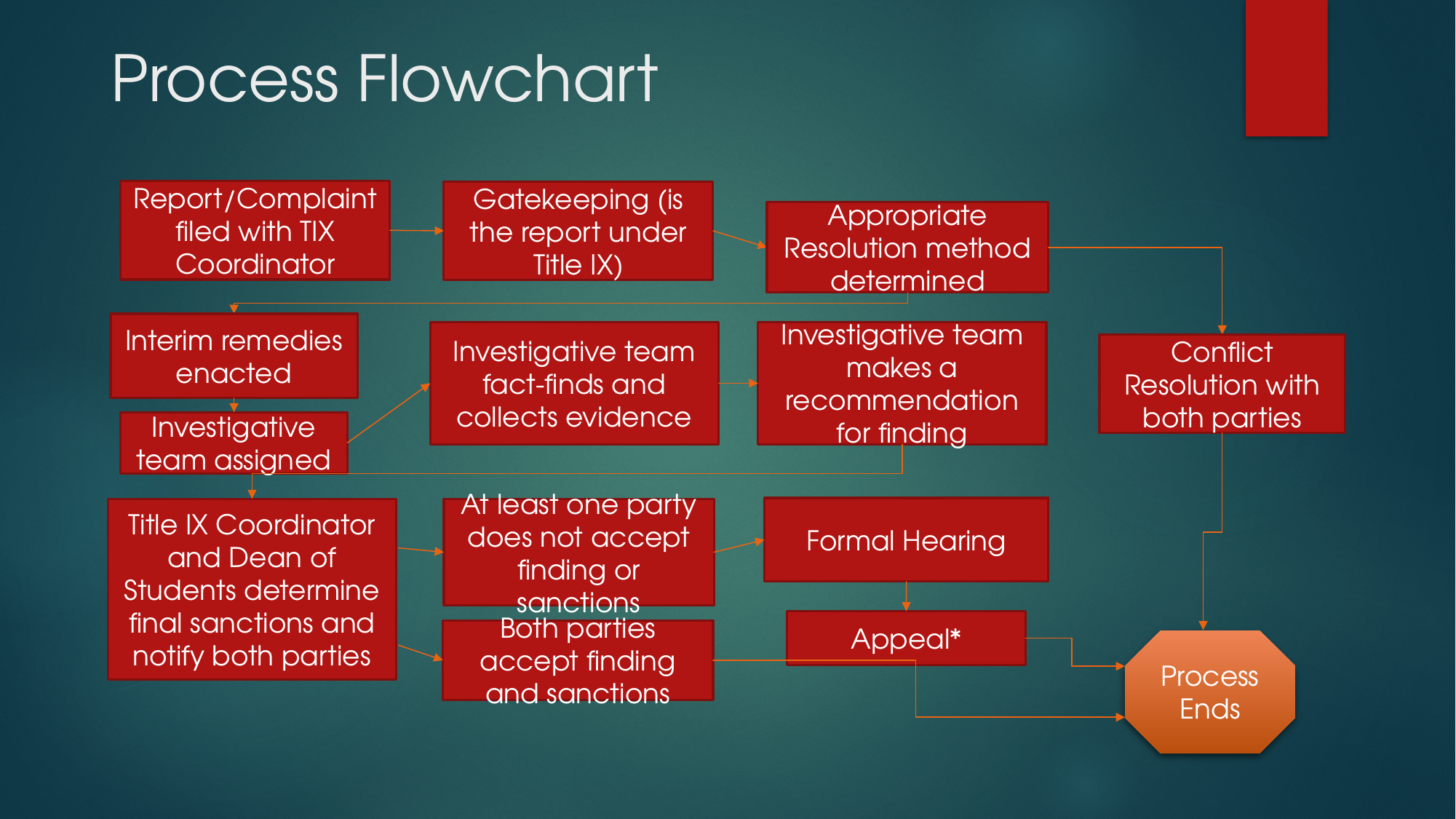

# Process Flowchart
Report/Complaint filed with TIX Coordinator
Gatekeeping (is the report under Title IX)
Appropriate Resolution method determined
Interim remedies enacted
Investigative team fact-finds and collects evidence
Investigative team makes a recommendation for finding
Conflict Resolution with both parties
Investigative team assigned
Formal Hearing
Title IX Coordinator and Dean of Students determine final sanctions and notify both parties
At least one party does not accept finding or sanctions
Appeal*
Both parties accept finding and sanctions
Process
Ends